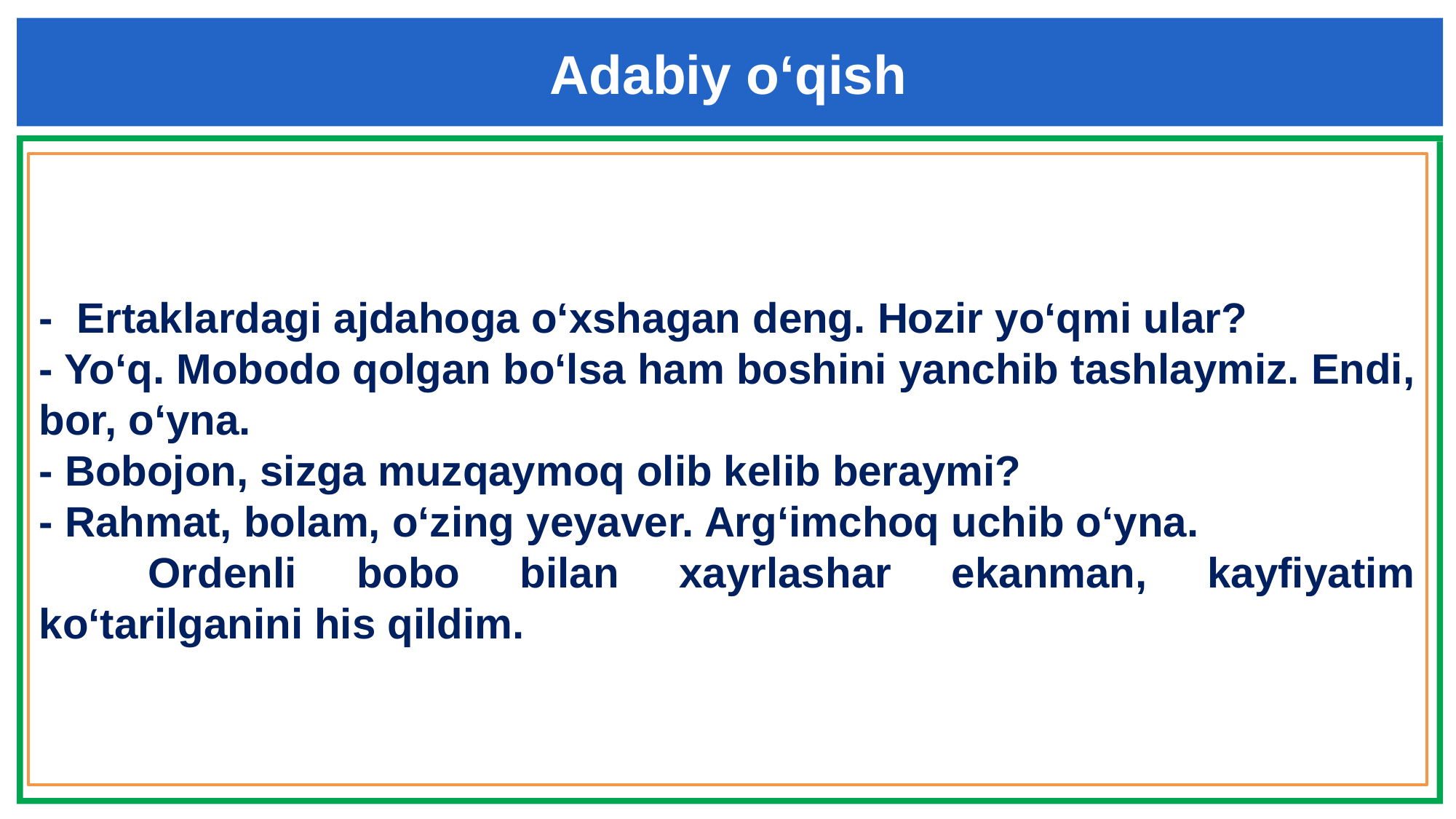

Adabiy o‘qish
-  Ertaklardagi ajdahoga o‘xshagan deng. Hozir yo‘qmi ular?
- Yo‘q. Mobodo qolgan bo‘lsa ham boshini yanchib tashlaymiz. Endi, bor, o‘yna.
- Bobojon, sizga muzqaymoq olib kelib beraymi?
- Rahmat, bolam, o‘zing yeyaver. Arg‘imchoq uchib o‘yna.
	Ordenli bobo bilan xayrlashar ekanman, kayfiyatim ko‘tarilganini his qildim.